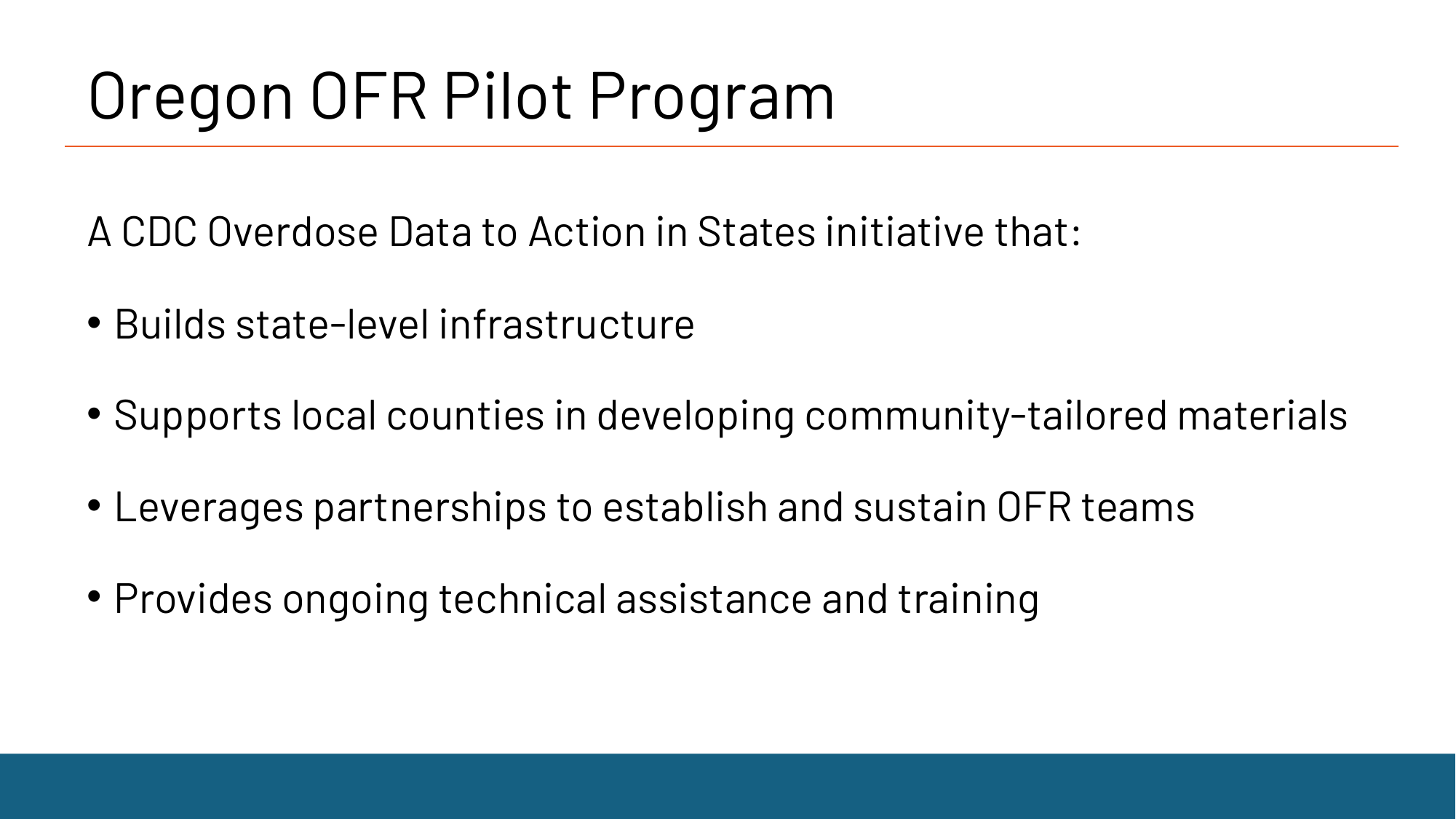

# Oregon OFR Pilot Program
A CDC Overdose Data to Action in States initiative that:
Builds state-level infrastructure
Supports local counties in developing community-tailored materials
Leverages partnerships to establish and sustain OFR teams
Provides ongoing technical assistance and training

123